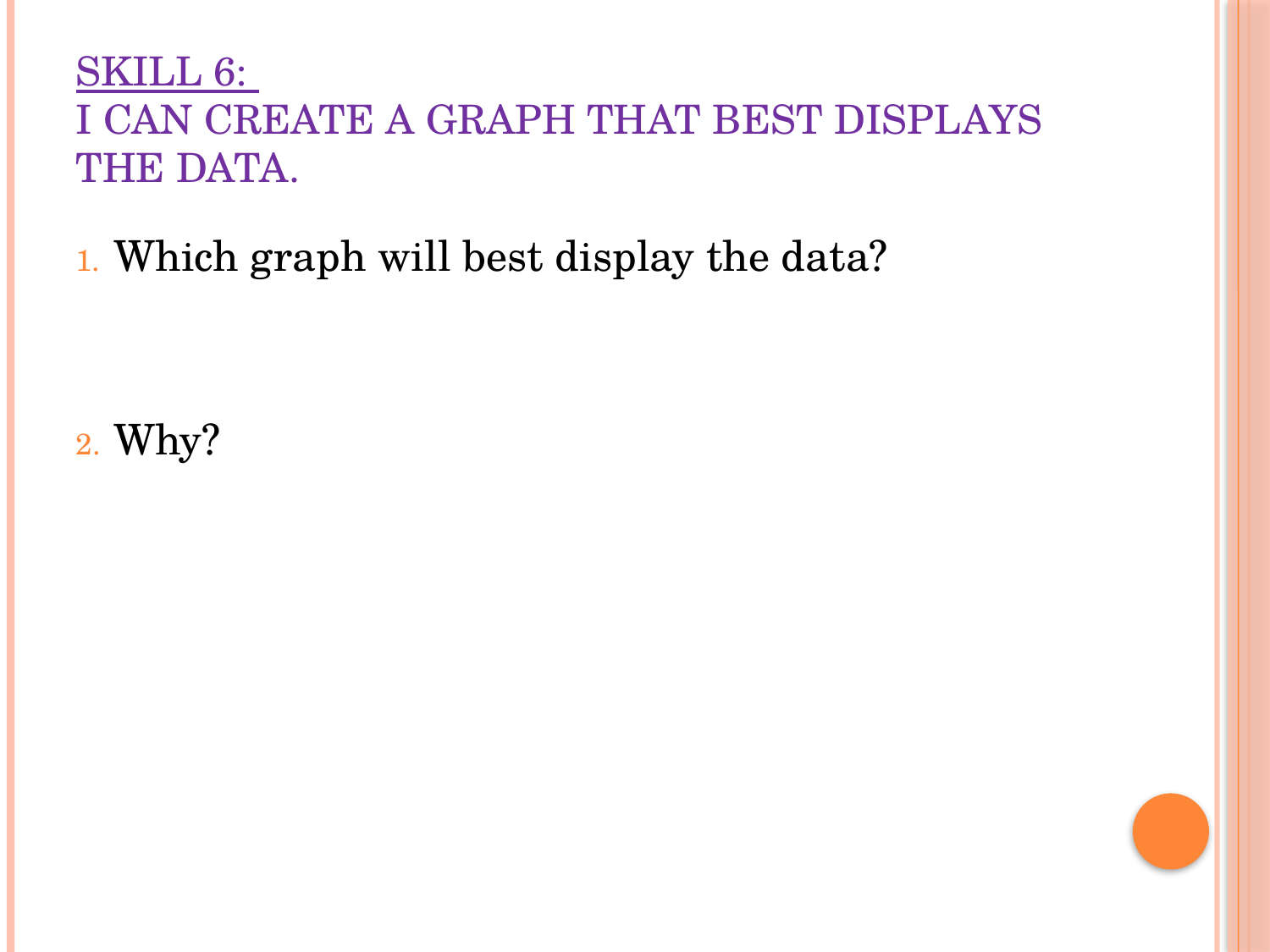

# Skill 6: I can create a graph that best displays the data.
Which graph will best display the data?

Why?